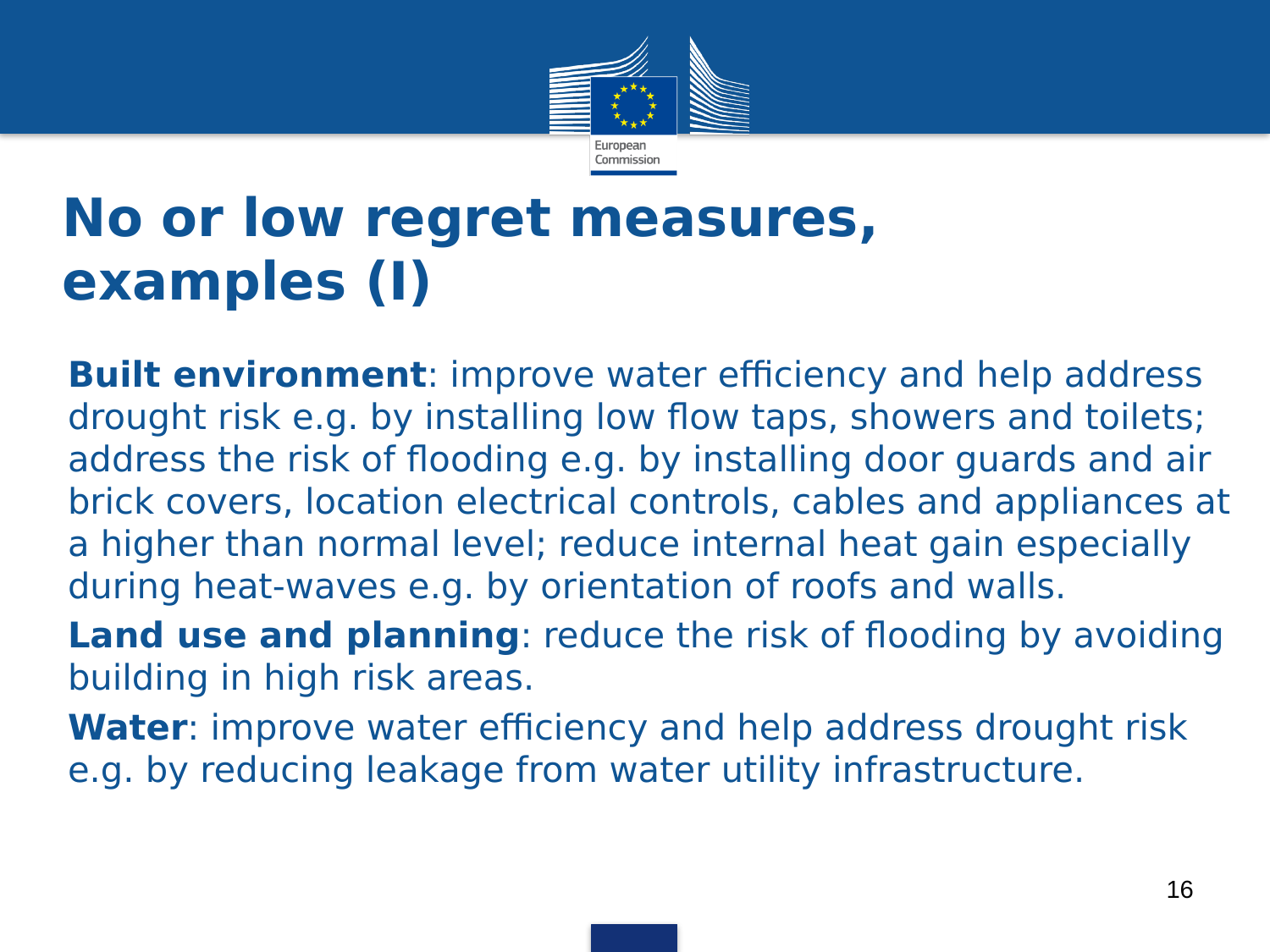

# No or low regret measures, examples (I)
Built environment: improve water efficiency and help address drought risk e.g. by installing low flow taps, showers and toilets; address the risk of flooding e.g. by installing door guards and air brick covers, location electrical controls, cables and appliances at a higher than normal level; reduce internal heat gain especially during heat-waves e.g. by orientation of roofs and walls.
Land use and planning: reduce the risk of flooding by avoiding building in high risk areas.
Water: improve water efficiency and help address drought risk e.g. by reducing leakage from water utility infrastructure.

16